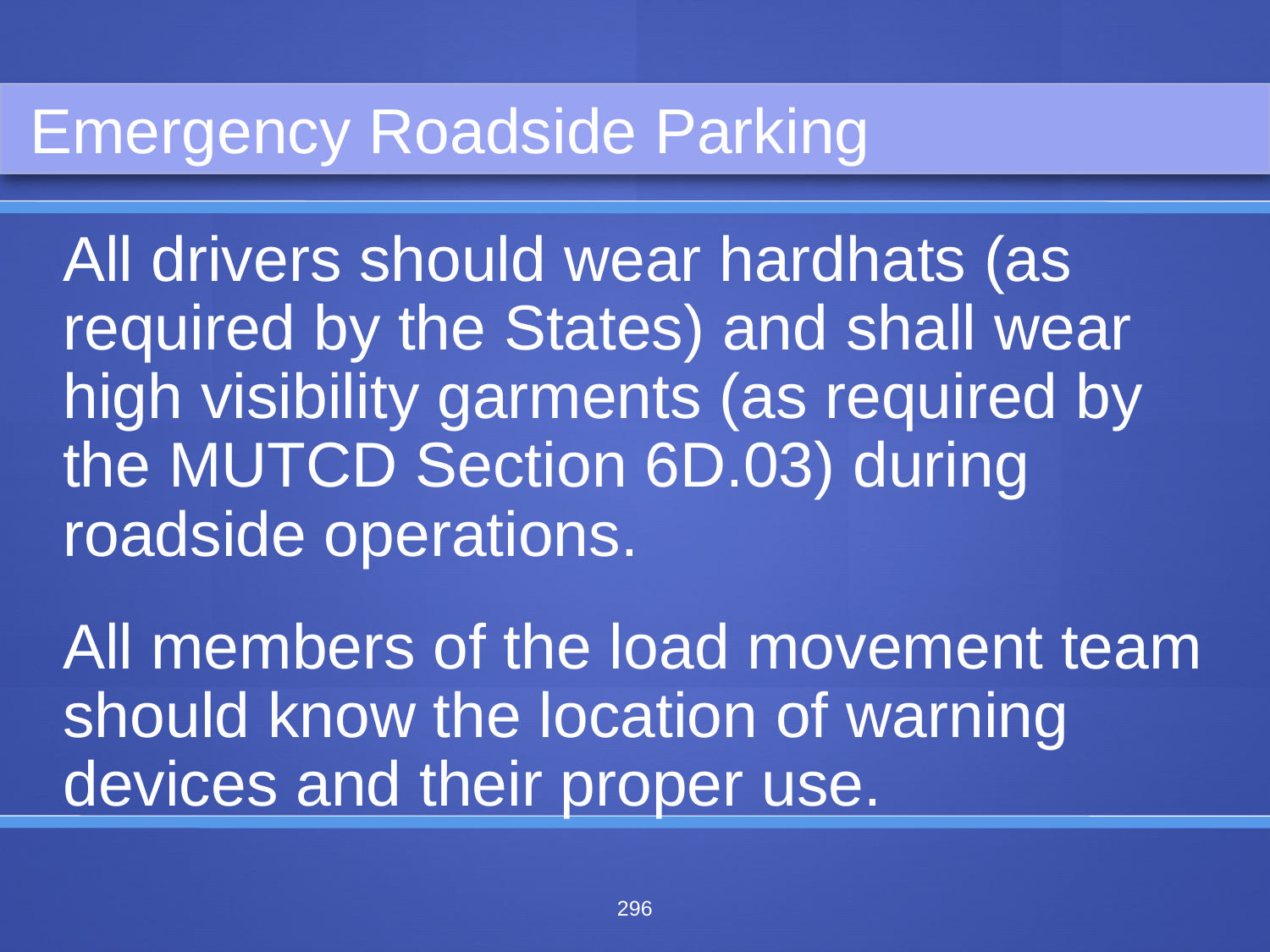

Emergency Roadside Parking
All drivers should wear hardhats (as required by the States) and shall wear high visibility garments (as required by the MUTCD Section 6D.03) during roadside operations.

All members of the load movement team should know the location of warning devices and their proper use.
296